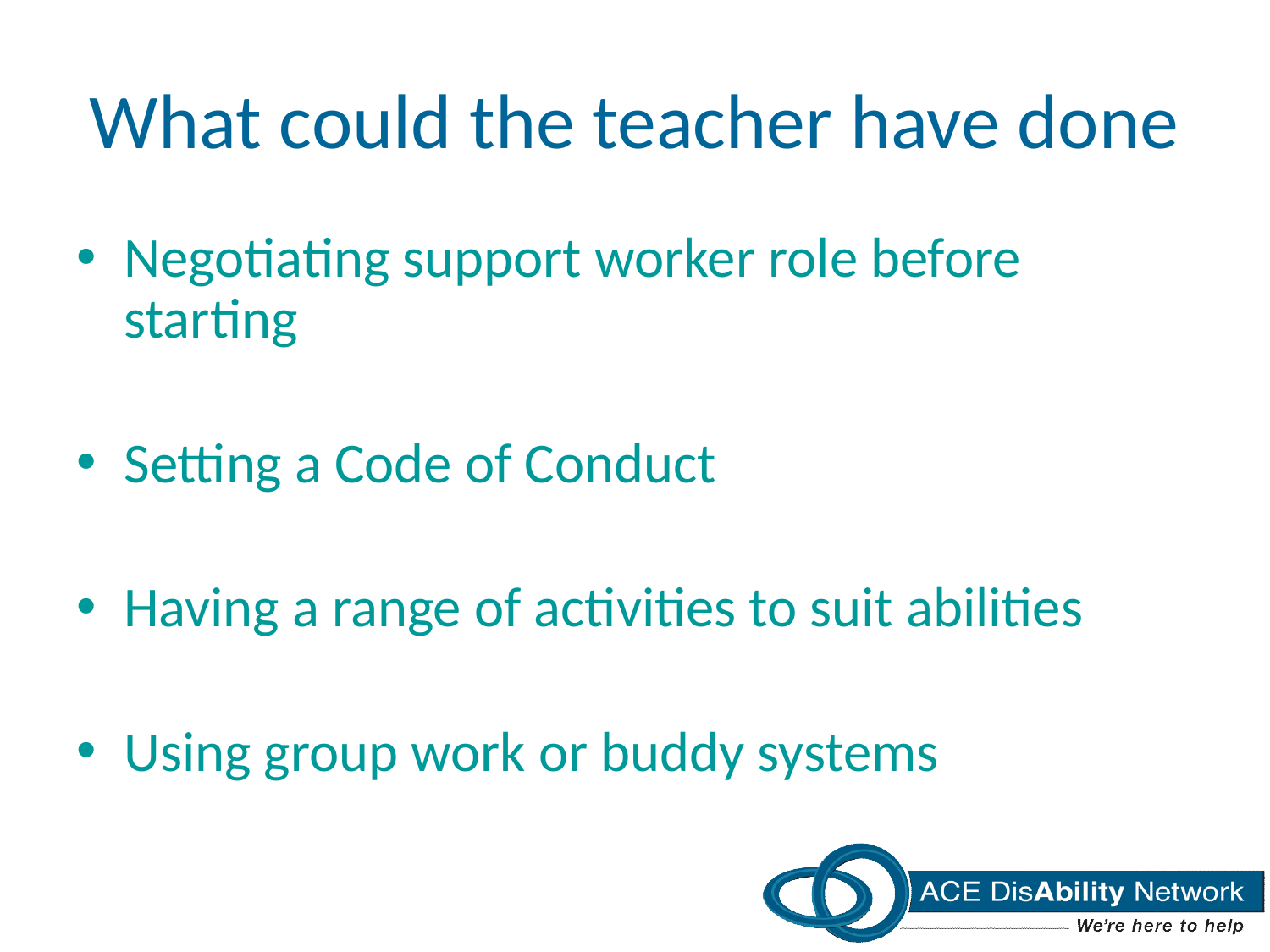

# What could the teacher have done
Negotiating support worker role before starting

Setting a Code of Conduct

Having a range of activities to suit abilities

Using group work or buddy systems